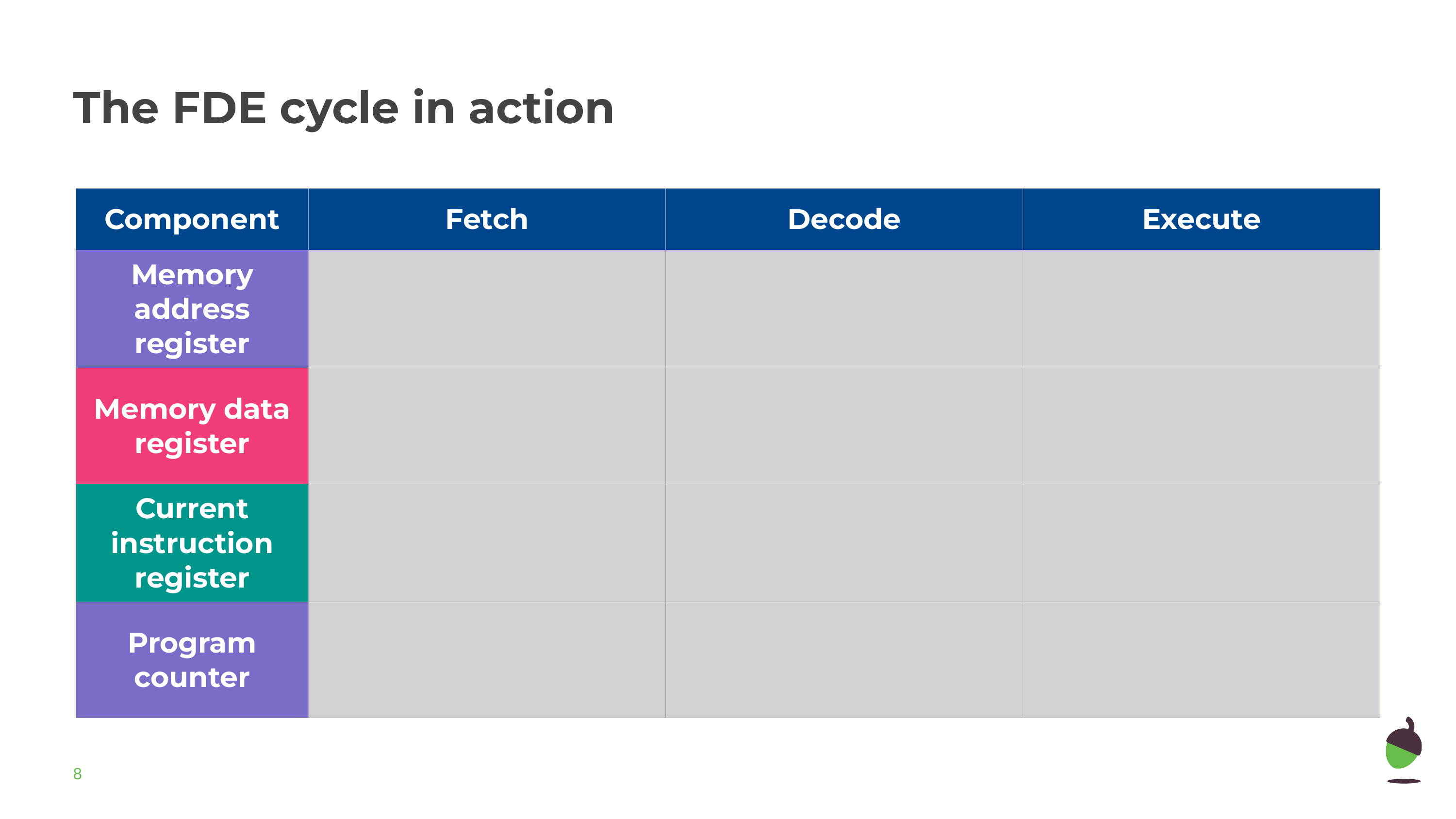

# The FDE cycle in action
| Component | Fetch | Decode | Execute |
| --- | --- | --- | --- |
| Memory address register |  |  |  |
| Memory data register |  |  |  |
| Current instruction register |  |  |  |
| Program counter |  |  |  |
8